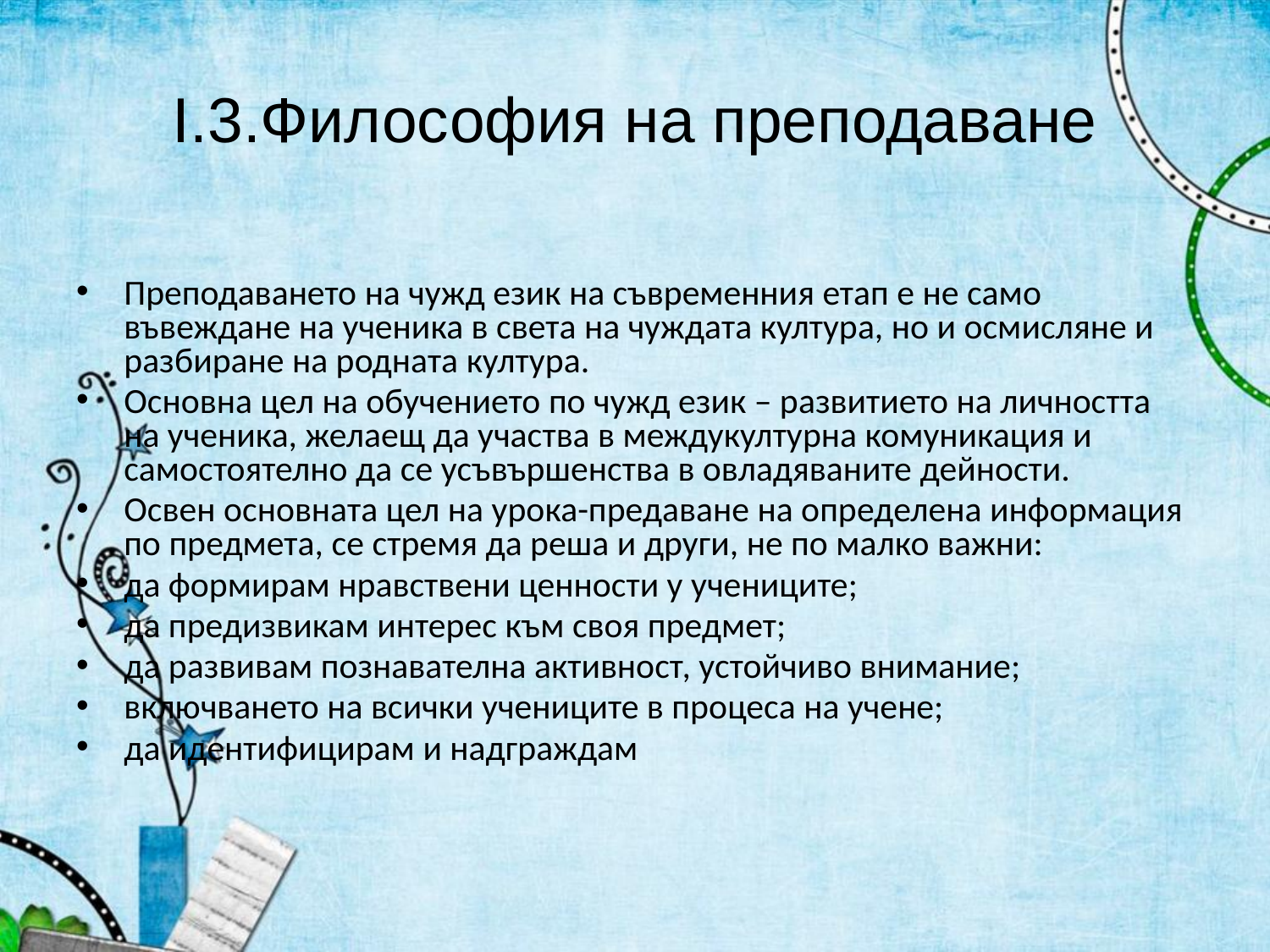

# І.3.Философия на преподаване

Преподаването на чужд език на съвременния етап е не само въвеждане на ученика в света на чуждата култура, но и осмисляне и разбиране на родната култура.
Основна цел на обучението по чужд език – развитието на личността на ученика, желаещ да участва в междукултурна комуникация и самостоятелно да се усъвършенства в овладяваните дейности.
Освен основната цел на урока-предаване на определена информация по предмета, се стремя да реша и други, не по малко важни:
да формирам нравствени ценности у учениците;
да предизвикам интерес към своя предмет;
да развивам познавателна активност, устойчиво внимание;
включването на всички учениците в процеса на учене;
да идентифицирам и надграждам